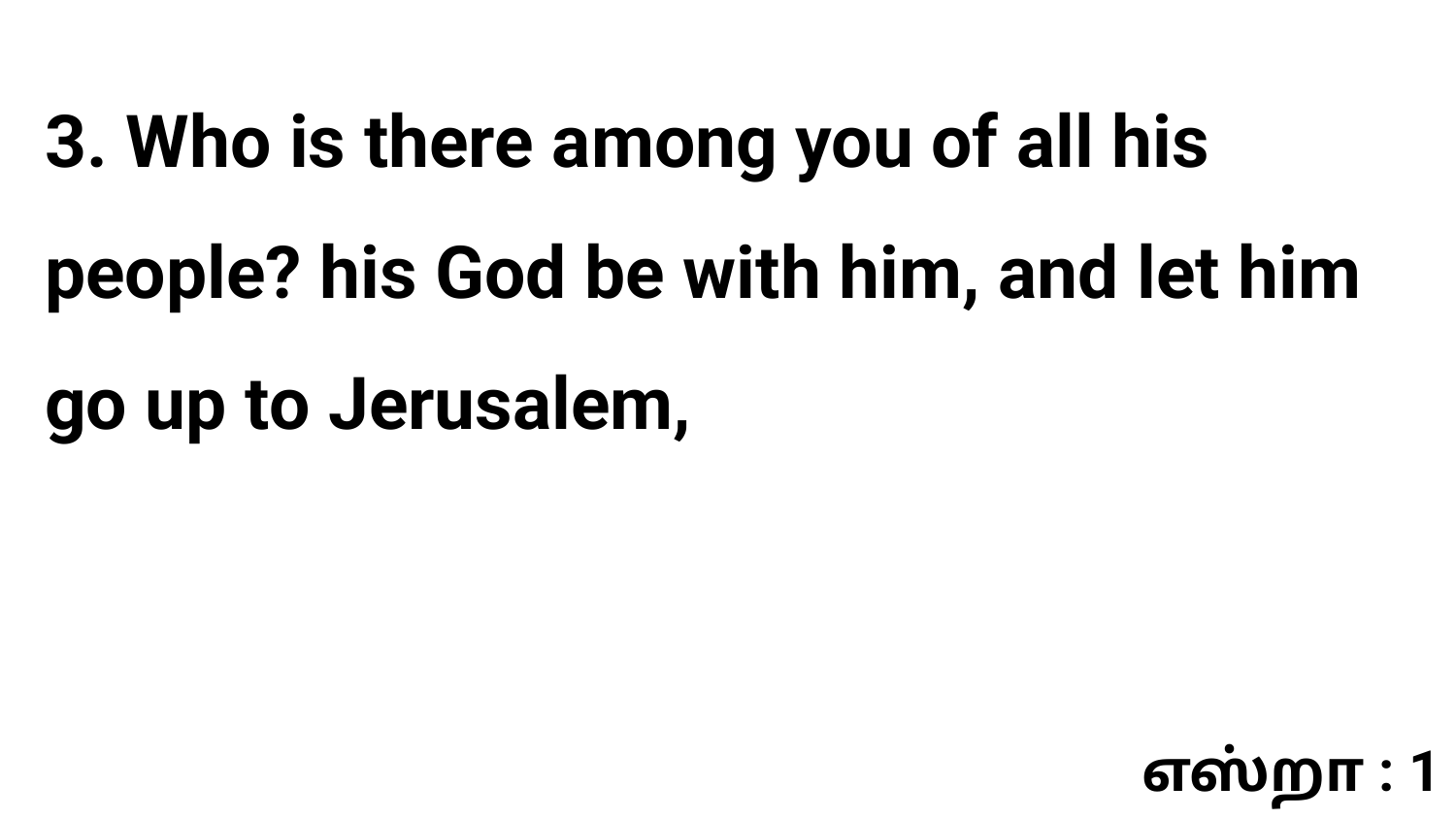

3. Who is there among you of all his people? his God be with him, and let him go up to Jerusalem,
எஸ்றா : 1